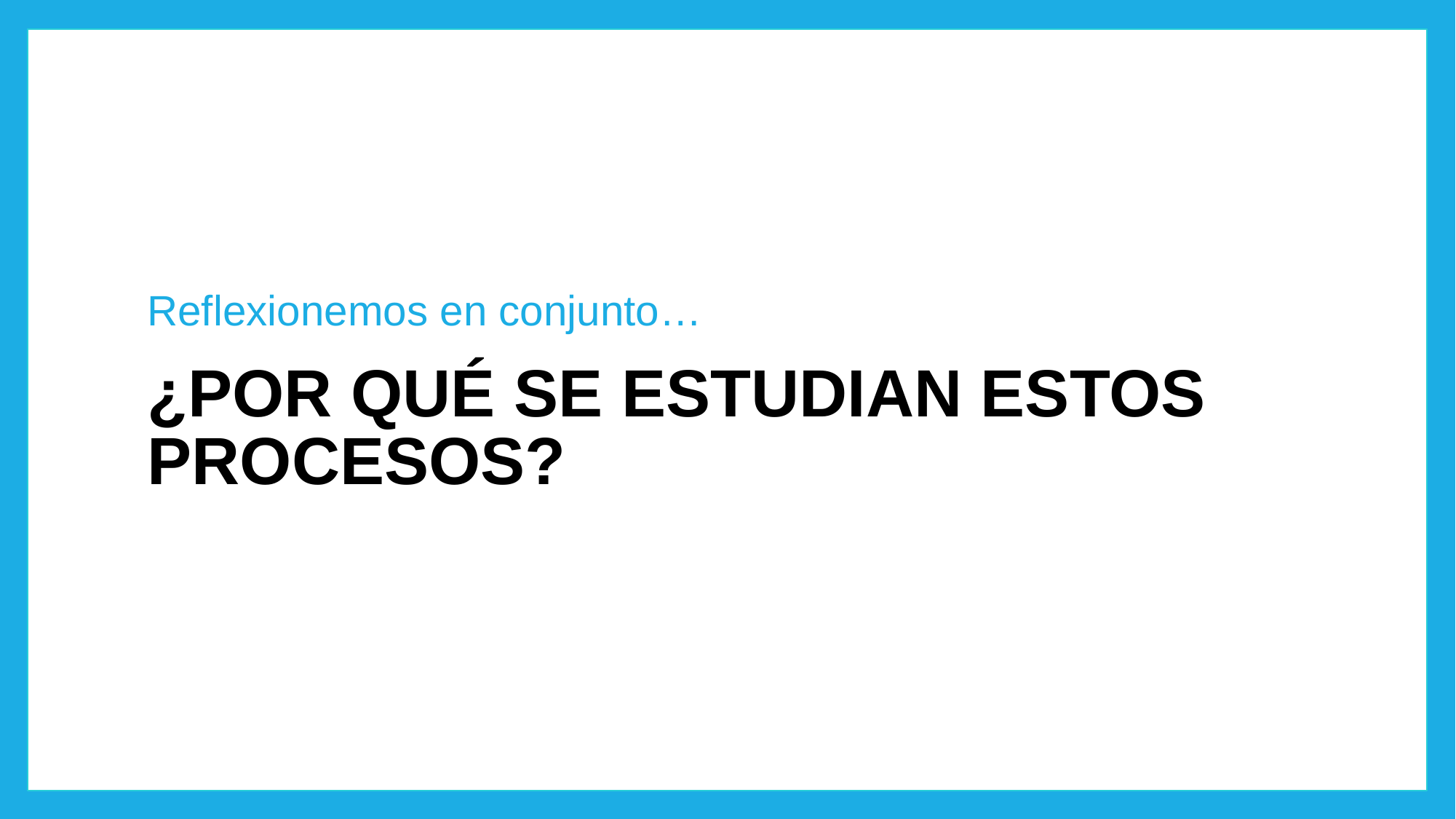

# ¿Por qué se estudian estos procesos?
Reflexionemos en conjunto…